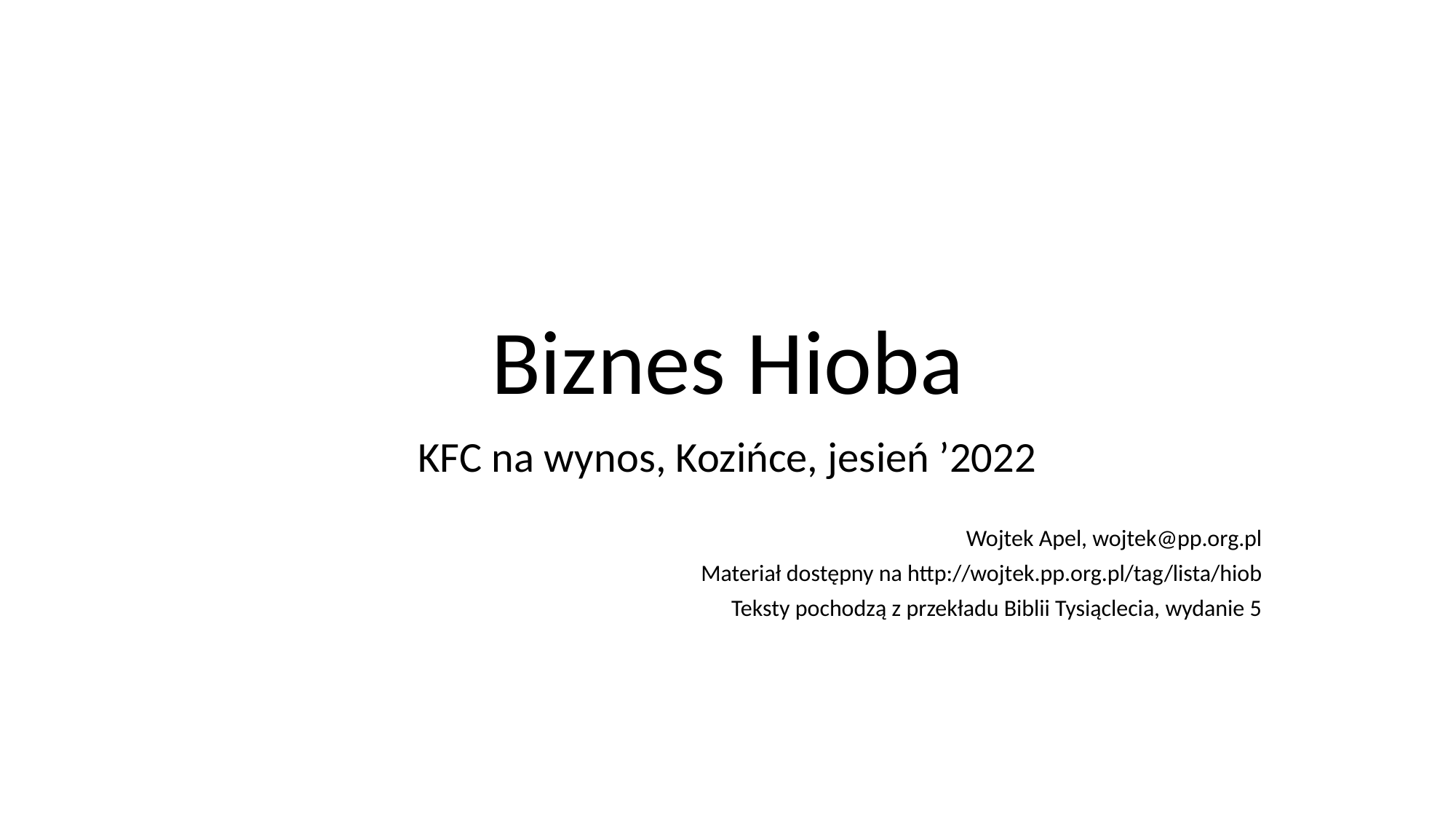

# Biznes Hioba
KFC na wynos, Kozińce, jesień ’2022

Wojtek Apel, wojtek@pp.org.pl
Materiał dostępny na http://wojtek.pp.org.pl/tag/lista/hiob
Teksty pochodzą z przekładu Biblii Tysiąclecia, wydanie 5